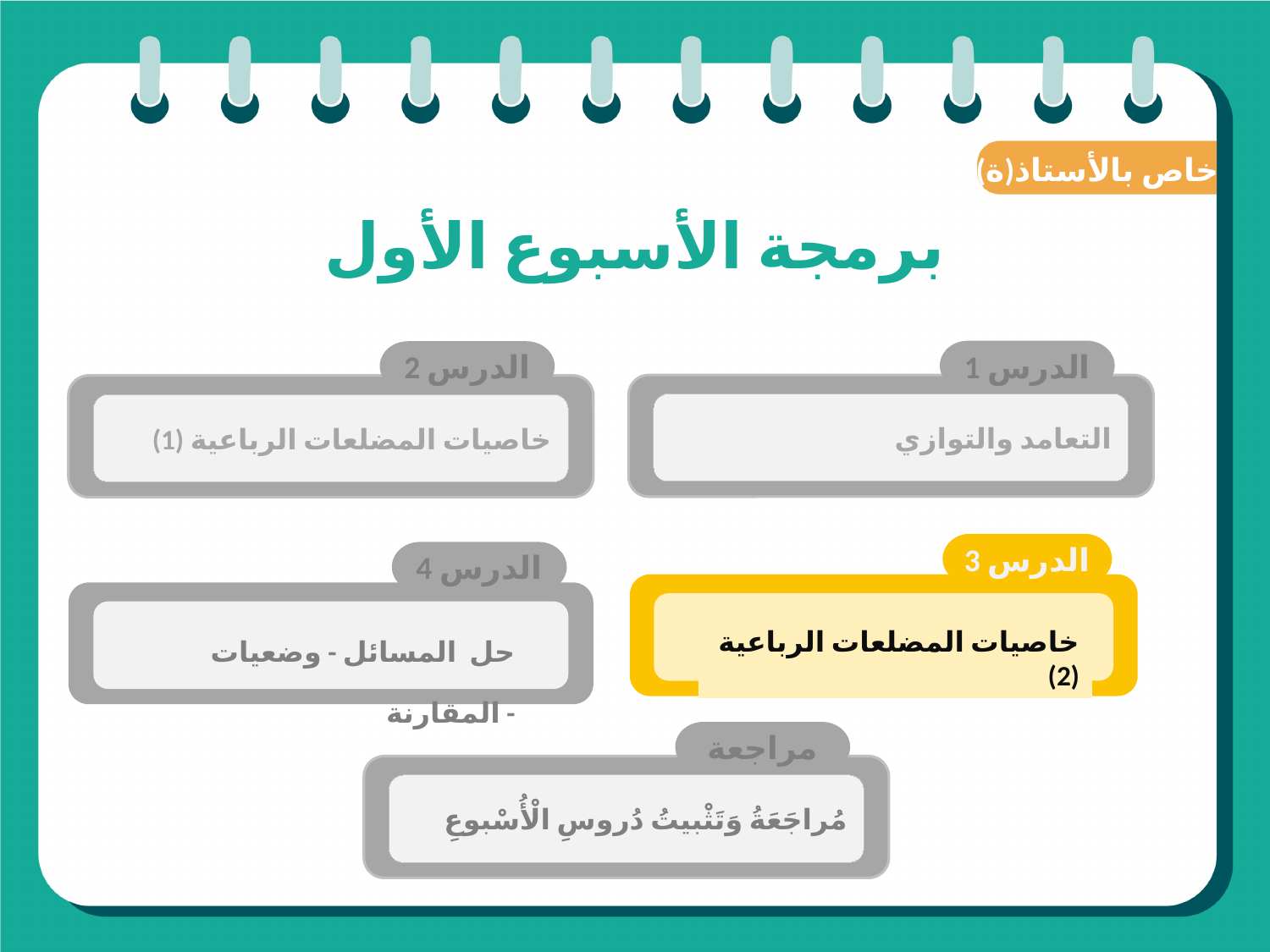

(ة)خاص بالأستاذ
برمجة الأسبوع الأول
الدرس 1

التعامد والتوازي
الدرس 2

خاصيات المضلعات الرباعية (1)
الدرس 3

الدرس 4

حل  المسائل - وضعيات المقارنة -
خاصيات المضلعات الرباعية (2)
مراجعة

مُراجَعَةُ وَتَثْبيتُ دُروسِ الْأُسْبوعِ